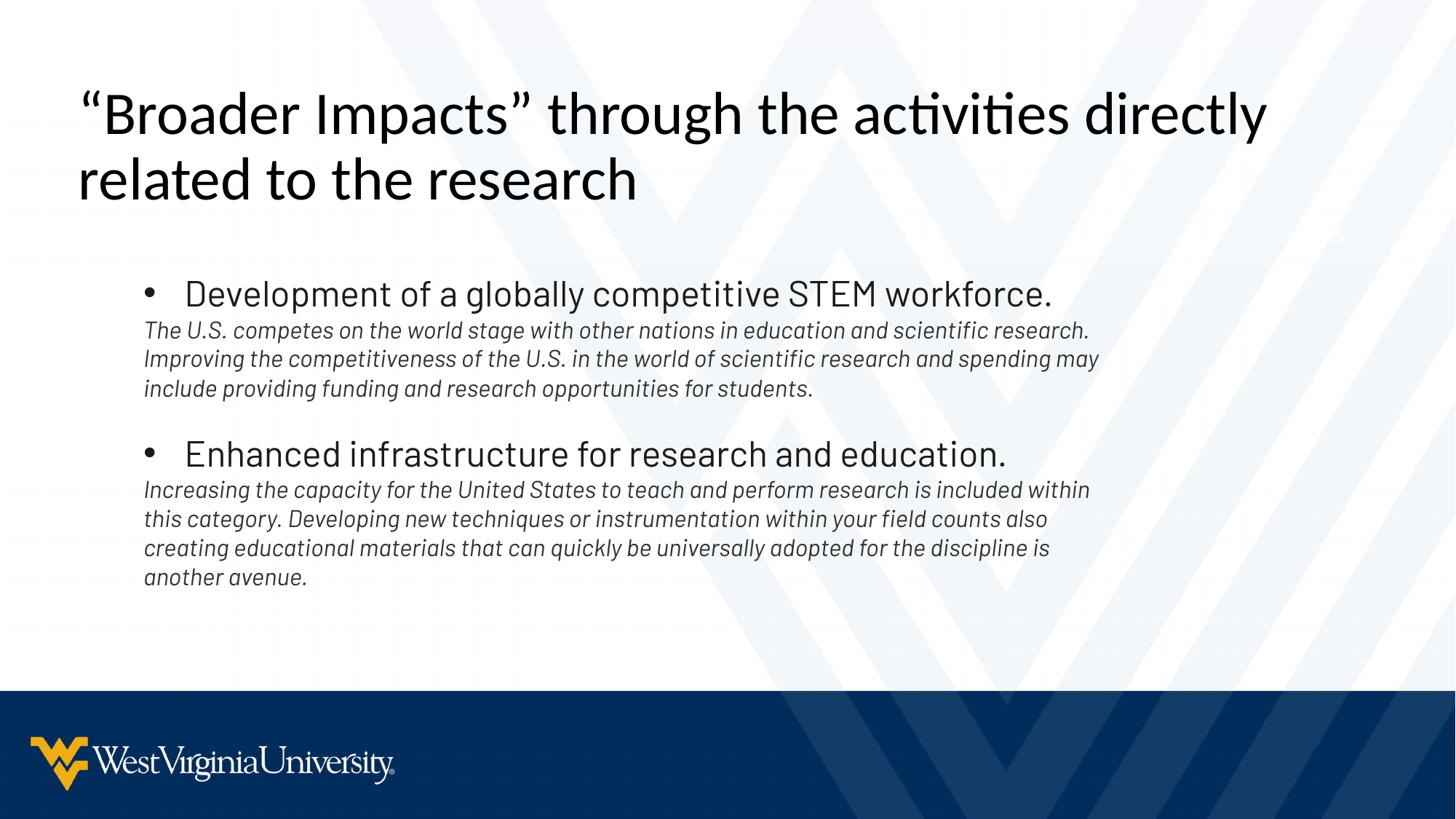

# “Broader Impacts” through the activities directly related to the research
5
Development of a globally competitive STEM workforce.
The U.S. competes on the world stage with other nations in education and scientific research. Improving the competitiveness of the U.S. in the world of scientific research and spending may include providing funding and research opportunities for students.

Enhanced infrastructure for research and education.
Increasing the capacity for the United States to teach and perform research is included within this category. Developing new techniques or instrumentation within your field counts also creating educational materials that can quickly be universally adopted for the discipline is another avenue.